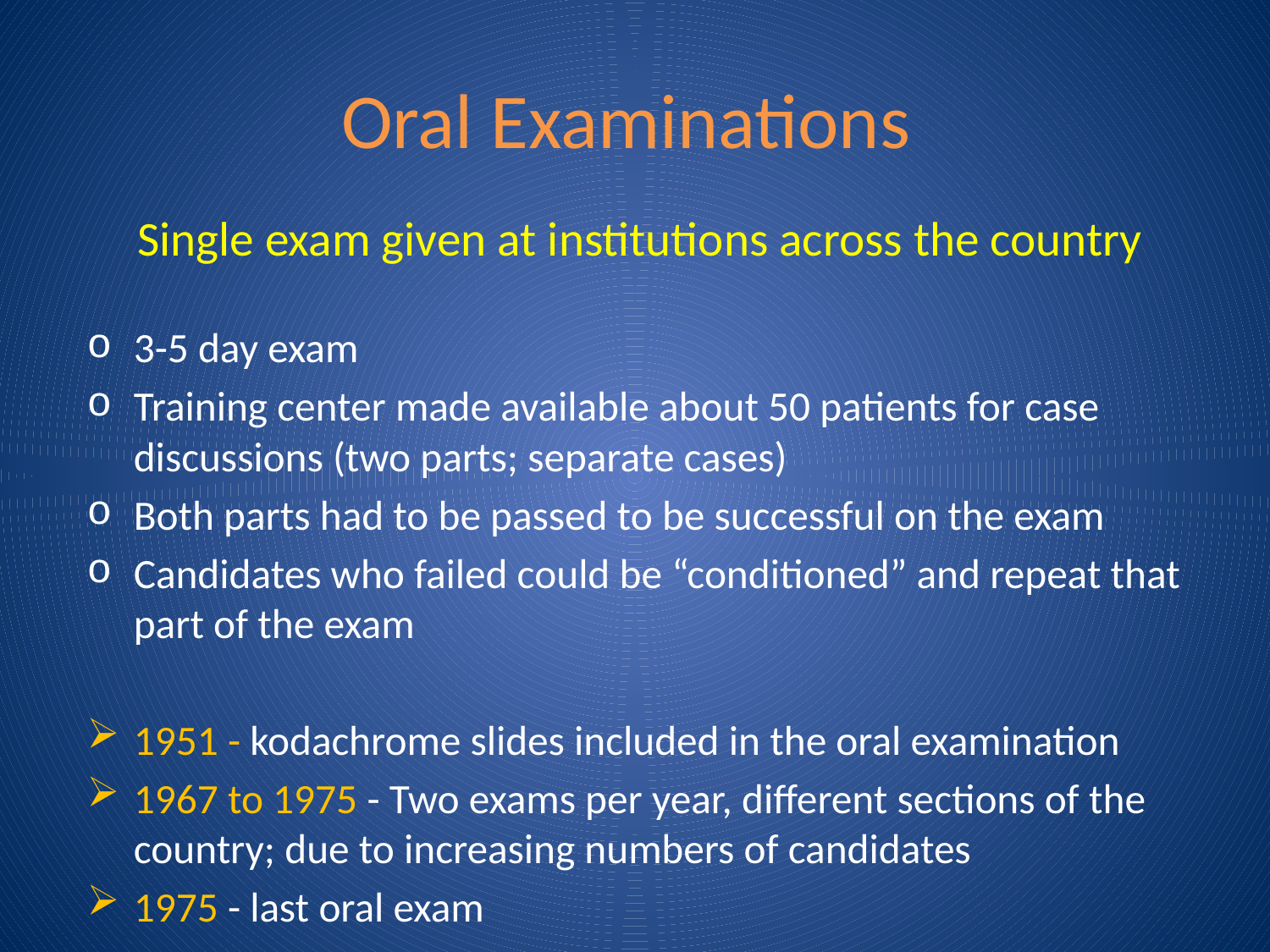

# Oral Examinations
Single exam given at institutions across the country

3-5 day exam
Training center made available about 50 patients for case discussions (two parts; separate cases)
Both parts had to be passed to be successful on the exam
Candidates who failed could be “conditioned” and repeat that part of the exam

1951 - kodachrome slides included in the oral examination
1967 to 1975 - Two exams per year, different sections of the country; due to increasing numbers of candidates
1975 - last oral exam